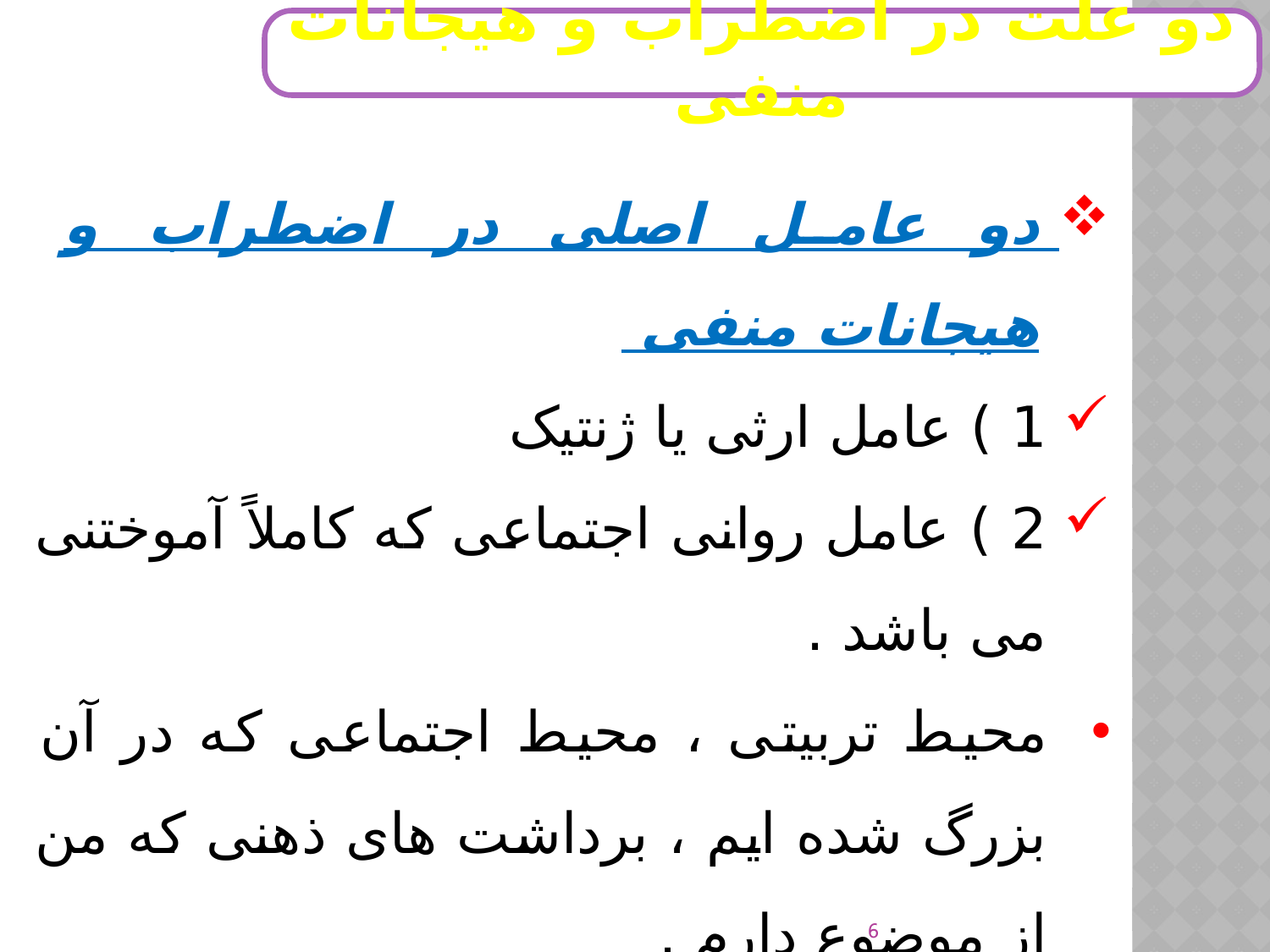

دو علت در اضطراب و هیجانات منفی
دو عامل اصلی در اضطراب و هیجانات منفی
1 ) عامل ارثی یا ژنتیک
2 ) عامل روانی اجتماعی که کاملاً آموختنی می باشد .
محیط تربیتی ، محیط اجتماعی که در آن بزرگ شده ایم ، برداشت های ذهنی که من از موضوع دارم .
اضطراب ادراکی : به نحوه ارزیابی ، خودشناسی فرد بر می گردد .
6